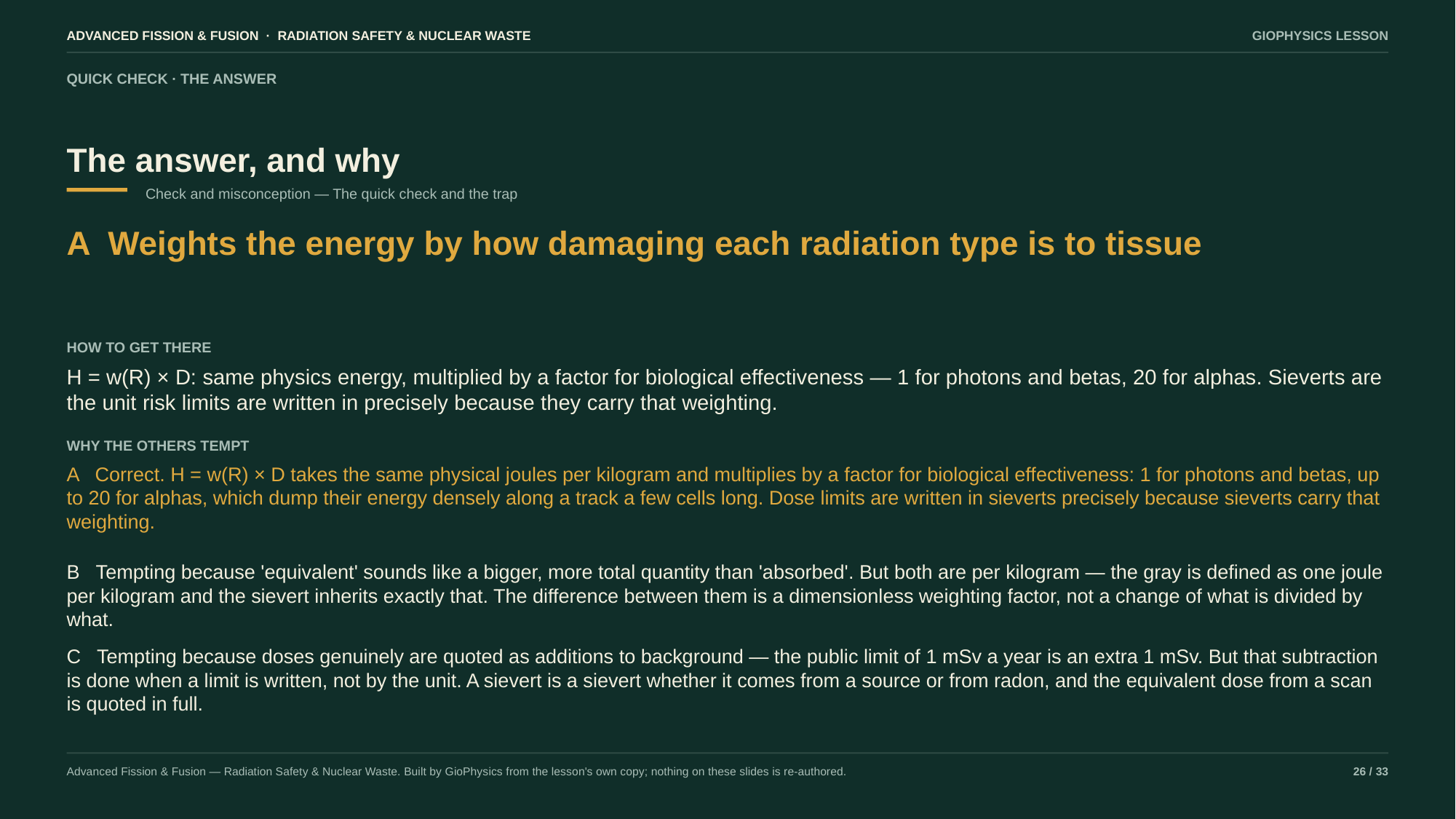

ADVANCED FISSION & FUSION  ·  RADIATION SAFETY & NUCLEAR WASTE
GIOPHYSICS LESSON

QUICK CHECK · THE ANSWER
The answer, and why
Check and misconception — The quick check and the trap

A  Weights the energy by how damaging each radiation type is to tissue
HOW TO GET THERE
H = w(R) × D: same physics energy, multiplied by a factor for biological effectiveness — 1 for photons and betas, 20 for alphas. Sieverts are the unit risk limits are written in precisely because they carry that weighting.
WHY THE OTHERS TEMPT
A   Correct. H = w(R) × D takes the same physical joules per kilogram and multiplies by a factor for biological effectiveness: 1 for photons and betas, up to 20 for alphas, which dump their energy densely along a track a few cells long. Dose limits are written in sieverts precisely because sieverts carry that weighting.
B   Tempting because 'equivalent' sounds like a bigger, more total quantity than 'absorbed'. But both are per kilogram — the gray is defined as one joule per kilogram and the sievert inherits exactly that. The difference between them is a dimensionless weighting factor, not a change of what is divided by what.
C   Tempting because doses genuinely are quoted as additions to background — the public limit of 1 mSv a year is an extra 1 mSv. But that subtraction is done when a limit is written, not by the unit. A sievert is a sievert whether it comes from a source or from radon, and the equivalent dose from a scan is quoted in full.

Advanced Fission & Fusion — Radiation Safety & Nuclear Waste. Built by GioPhysics from the lesson's own copy; nothing on these slides is re-authored.
26 / 33